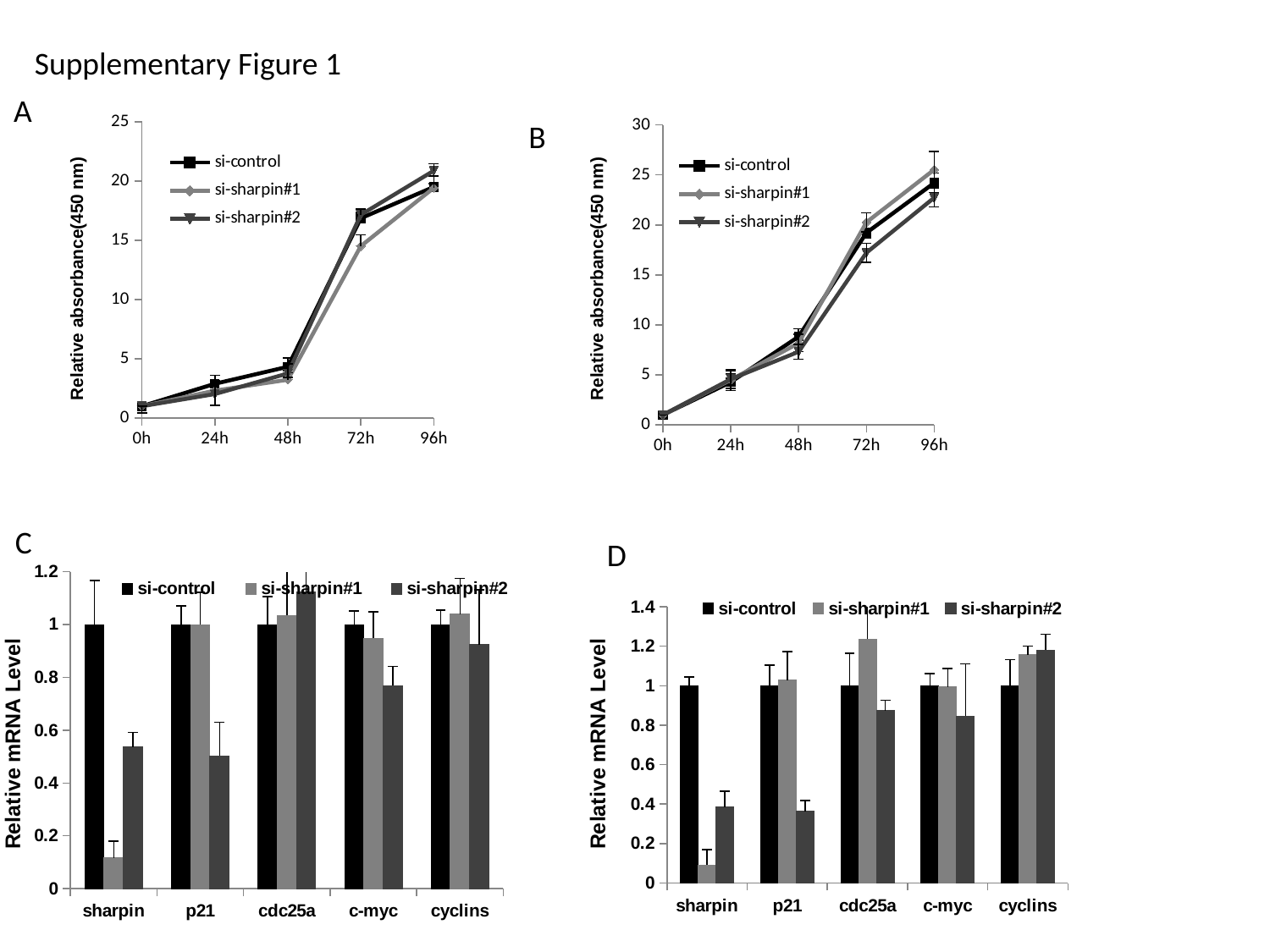

Supplementary Figure 1

### Chart

| Category | si-control | si-sharpin#1 | si-sharpin#2 |
|---|---|---|---|
| 0h | 1.0 | 1.0 | 1.0 |
| 24h | 4.278372591006423 | 4.505714285714286 | 4.571936056838364 |
| 48h | 8.82441113490364 | 8.177142857142856 | 7.30905861456483 |
| 72h | 19.20556745182012 | 20.25714285714286 | 17.21119005328596 |
| 96h | 24.19678800856531 | 25.52325465714286 | 22.72058259325043 |
A

### Chart

| Category | si-control | si-sharpin#1 | si-sharpin#2 |
|---|---|---|---|
| 0h | 1.0 | 1.0 | 1.0 |
| 24h | 2.88907284768212 | 2.310344827586207 | 2.023569023569024 |
| 48h | 4.326158940397345 | 3.23088455772114 | 3.761952861952864 |
| 72h | 16.87251655629138 | 14.5167916041979 | 17.16161616161617 |
| 96h | 19.51158940397351 | 19.43778110944528 | 20.88552188552183 |
B
 Relative absorbance(450 nm)
 Relative absorbance(450 nm)
C
D
 Relative mRNA Level

### Chart

| Category | si-control | si-sharpin#1 | si-sharpin#2 |
|---|---|---|---|
| sharpin | 1.000000010954663 | 0.117260536427151 | 0.535660886393434 |
| p21 | 0.999999839927649 | 0.998505845536872 | 0.502574258712861 |
| cdc25a | 1.000000302665237 | 1.034662055614114 | 1.123478822644295 |
| c-myc | 0.999999999629288 | 0.947879086841861 | 0.76780535502713 |
| cyclins | 0.999999919141945 | 1.039016839055086 | 0.923172710112229 |
 Relative mRNA Level

### Chart

| Category | si-control | si-sharpin#1 | si-sharpin#2 |
|---|---|---|---|
| sharpin | 1.000000029824097 | 0.0920892918011924 | 0.3846622709459 |
| p21 | 1.000000256035212 | 1.028036265545628 | 0.362626782393596 |
| cdc25a | 1.000000095866122 | 1.235747685052756 | 0.874192646538532 |
| c-myc | 1.000000004927142 | 0.994092392117502 | 0.846121708266927 |
| cyclins | 0.999999956671182 | 1.156884488387881 | 1.180885343358005 |